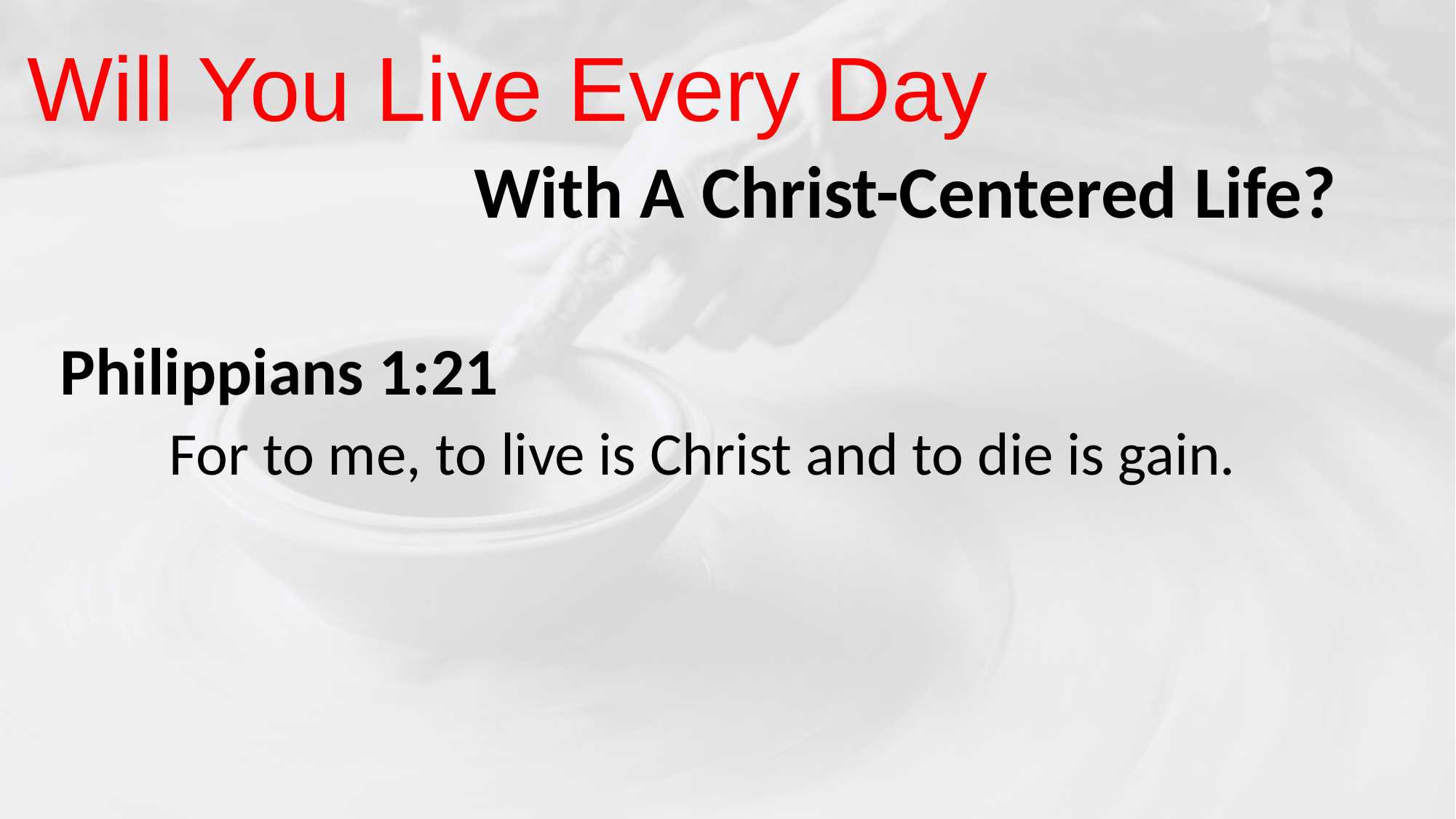

# Will You Live Every Day
With A Christ-Centered Life?
Philippians 1:21
	For to me, to live is Christ and to die is gain.